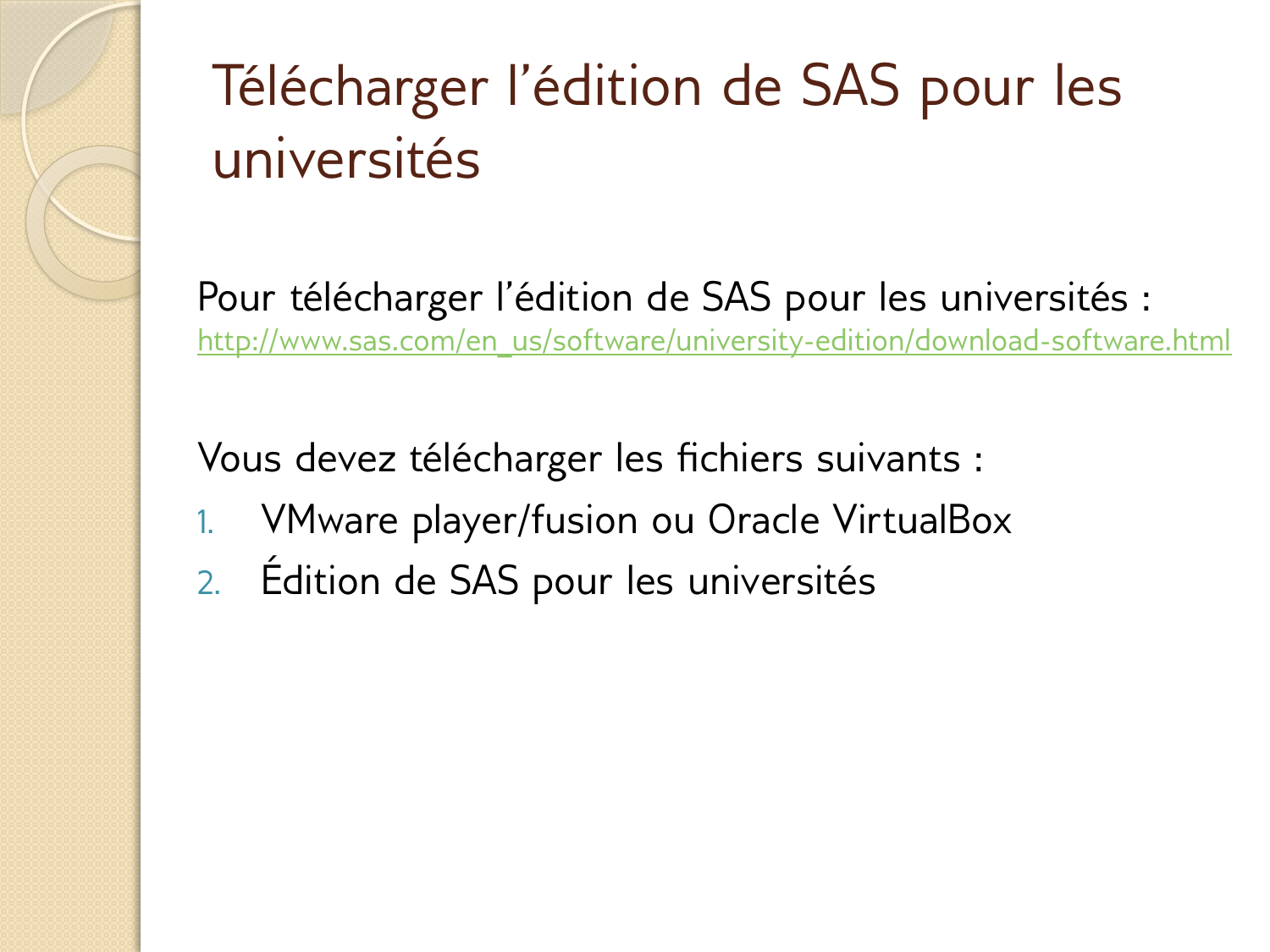

# Télécharger l’édition de SAS pour les universités

Pour télécharger l’édition de SAS pour les universités : http://www.sas.com/en_us/software/university-edition/download-software.html

Vous devez télécharger les fichiers suivants :
VMware player/fusion ou Oracle VirtualBox
Édition de SAS pour les universités